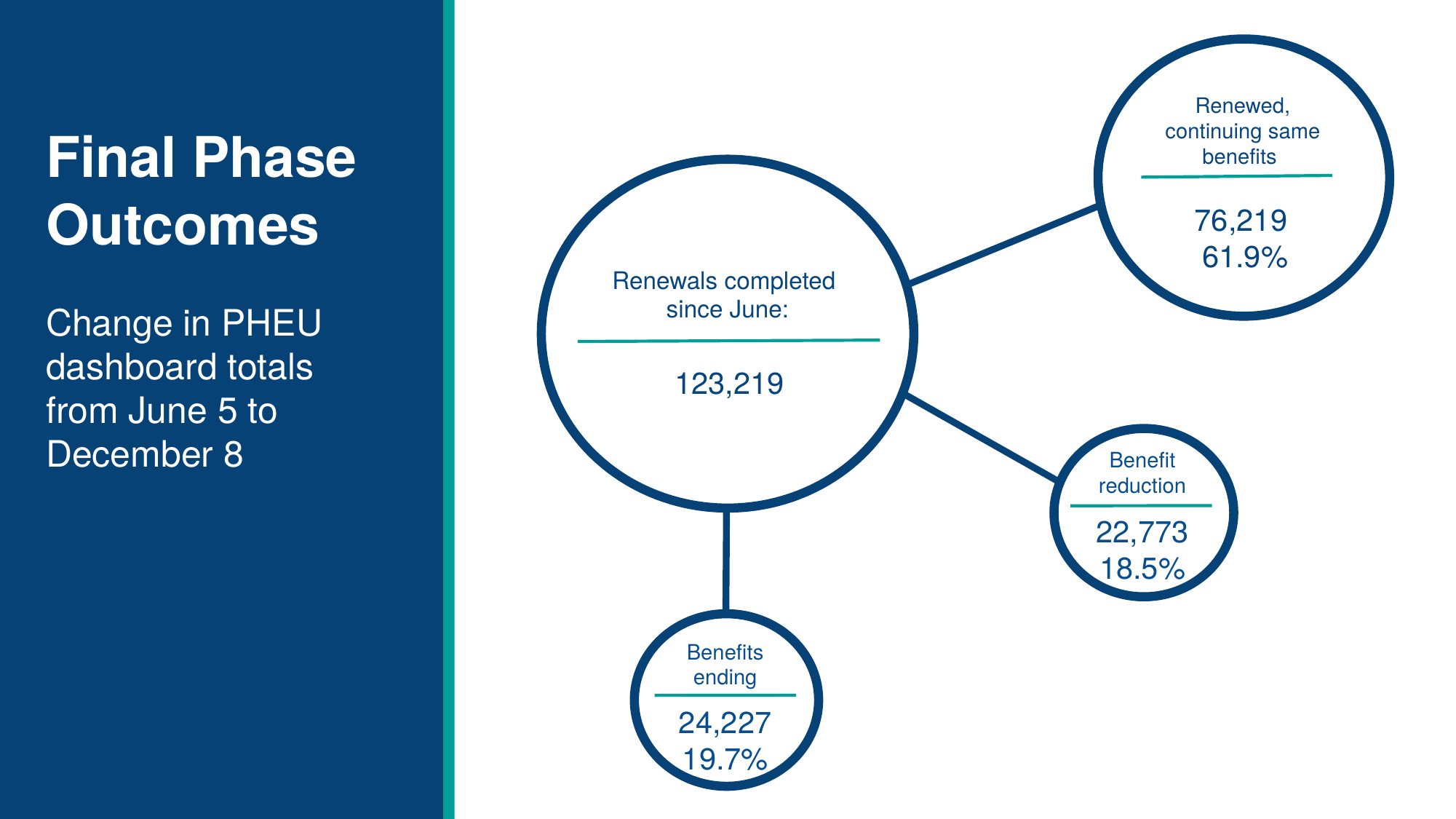

# Final Phase Outcomes Change in PHEU dashboard totals from June 5 to December 8

Renewed, continuing same benefits
76,219
 61.9%

Renewals completed
since June:
123,219

Benefit
reduction
22,773
18.5%

Benefits ending
24,227
19.7%